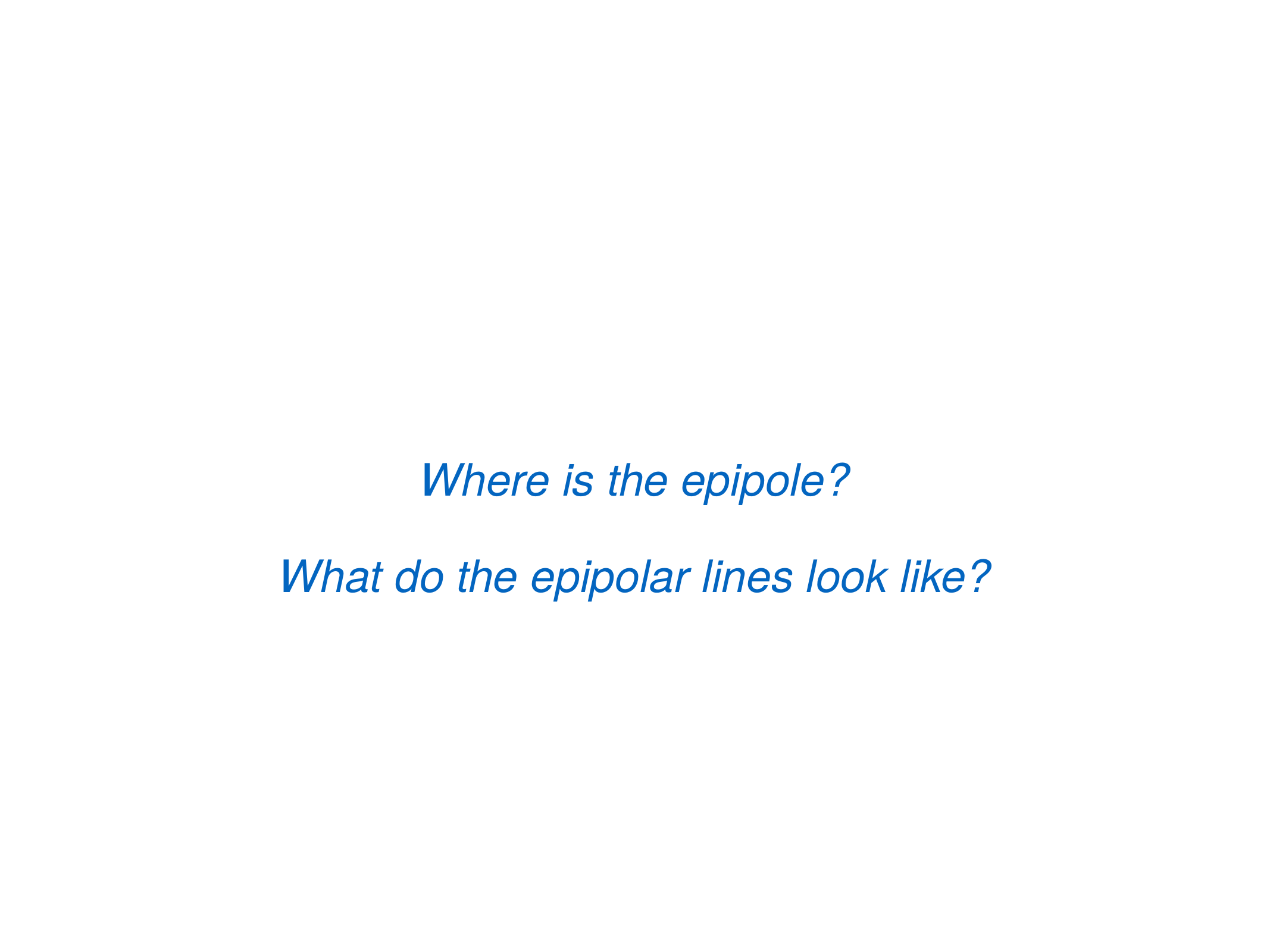

Where is the epipole?
What do the epipolar lines look like?